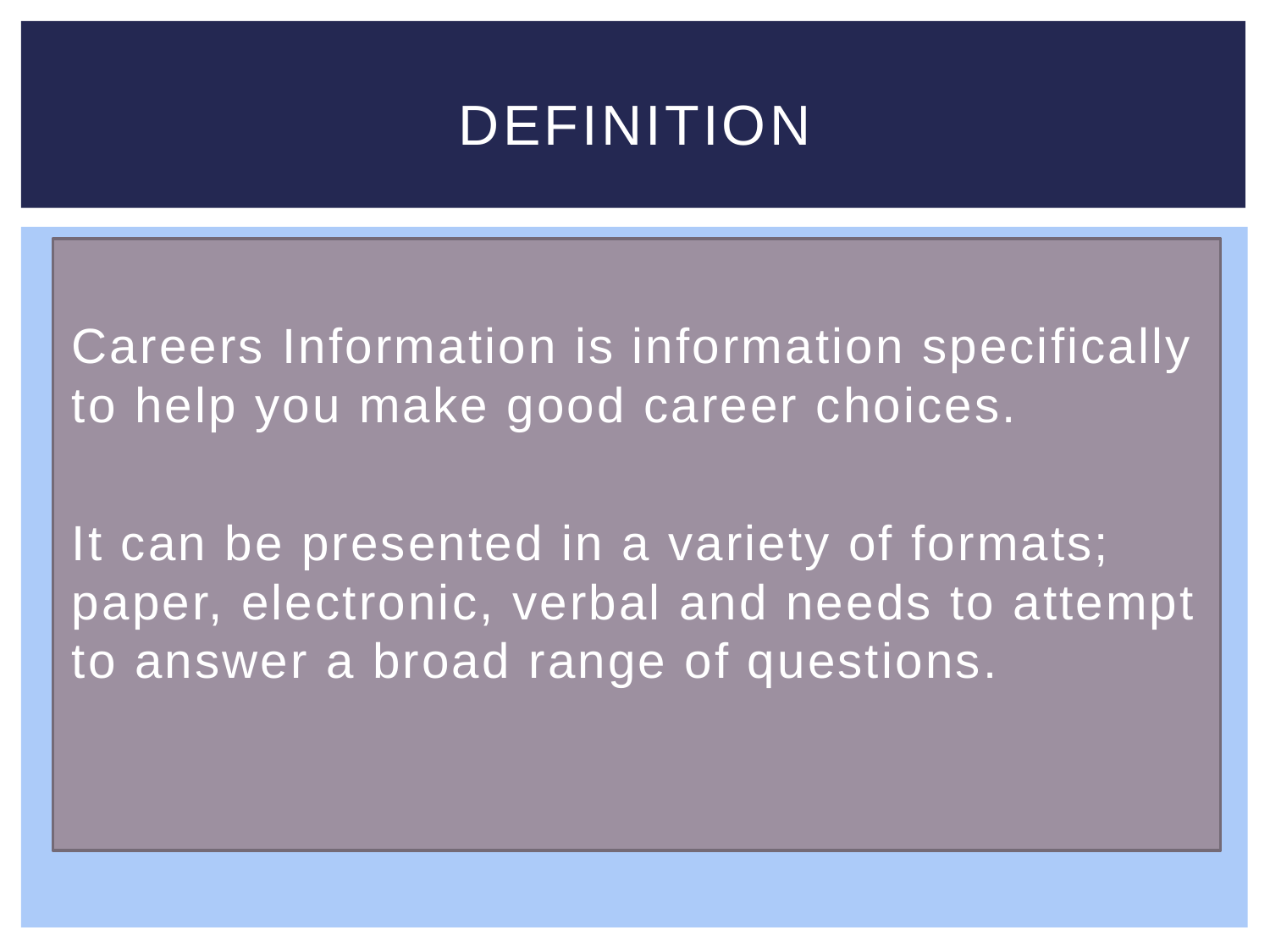

# Definition

Careers Information is information specifically to help you make good career choices.

It can be presented in a variety of formats; paper, electronic, verbal and needs to attempt to answer a broad range of questions.